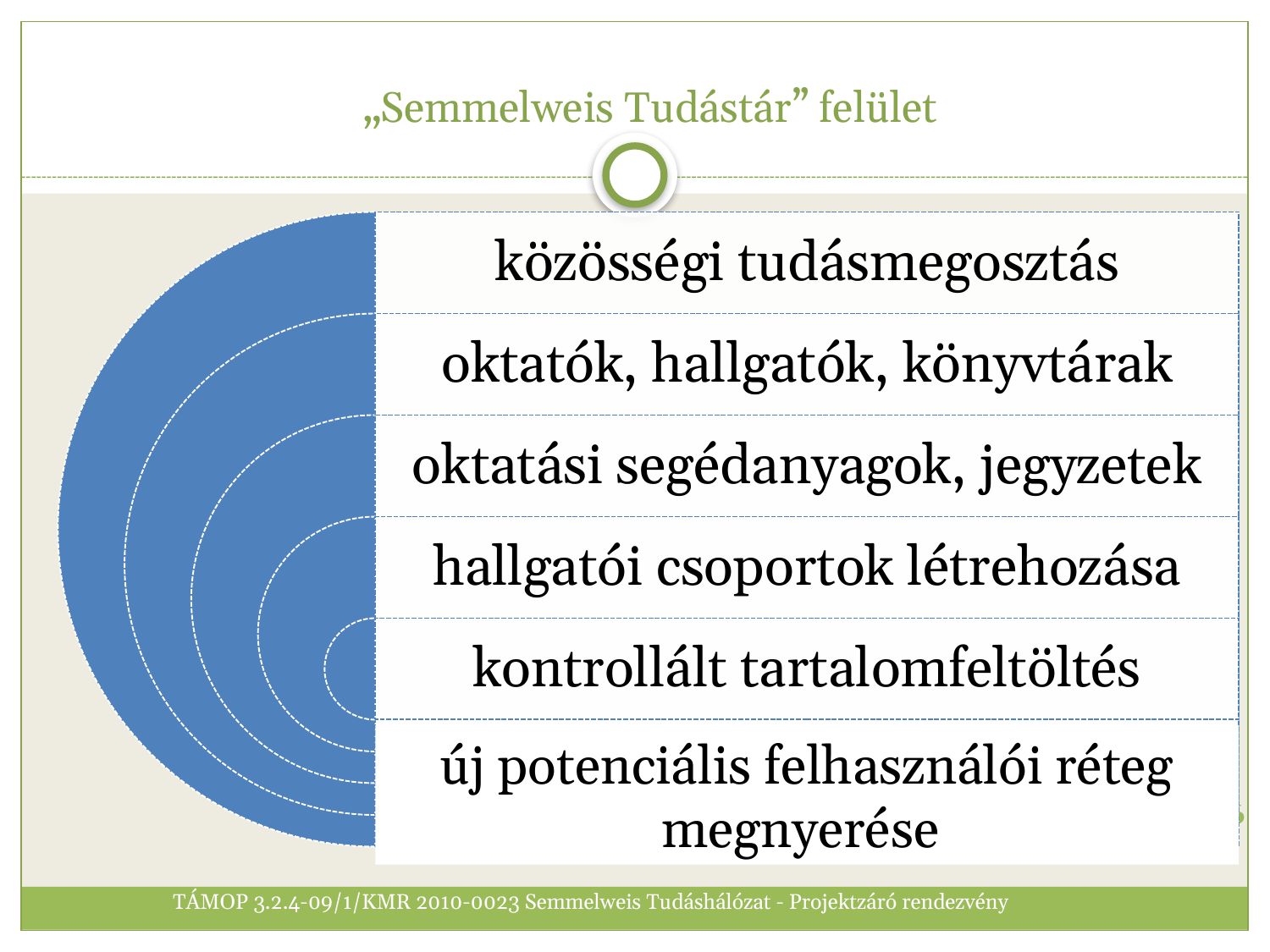

# „Semmelweis Tudástár” felület
közösségi tudásmegosztás
oktatók, hallgatók, könyvtárak
oktatási segédanyagok, jegyzetek
hallgatói csoportok létrehozása
kontrollált tartalomfeltöltés
új potenciális felhasználói réteg megnyerése
TÁMOP 3.2.4-09/1/KMR 2010-0023 Semmelweis Tudáshálózat - Projektzáró rendezvény